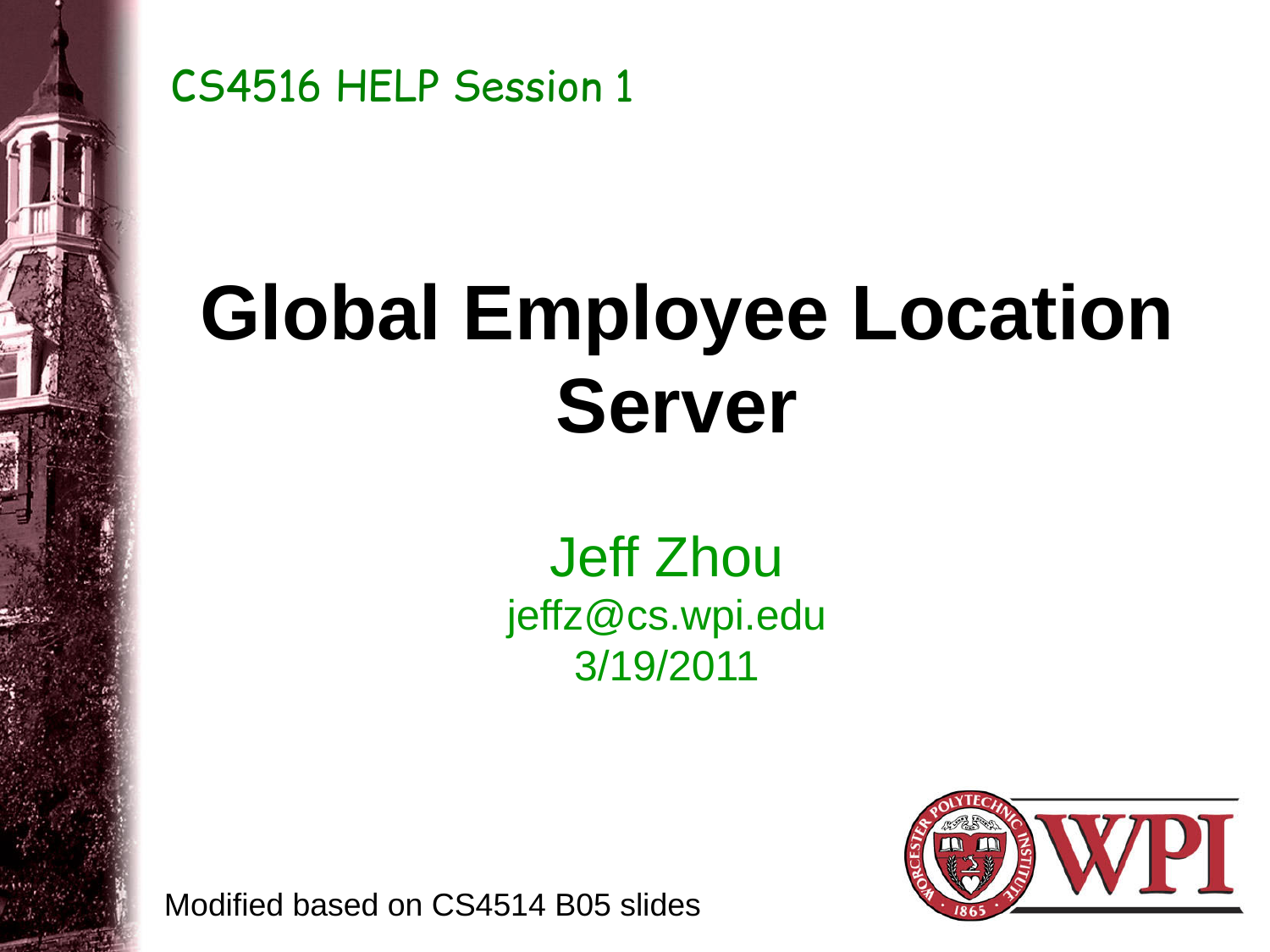

CS4516 HELP Session 1
# Global Employee Location Server

Jeff Zhou
jeffz@cs.wpi.edu
3/19/2011
Modified based on CS4514 B05 slides